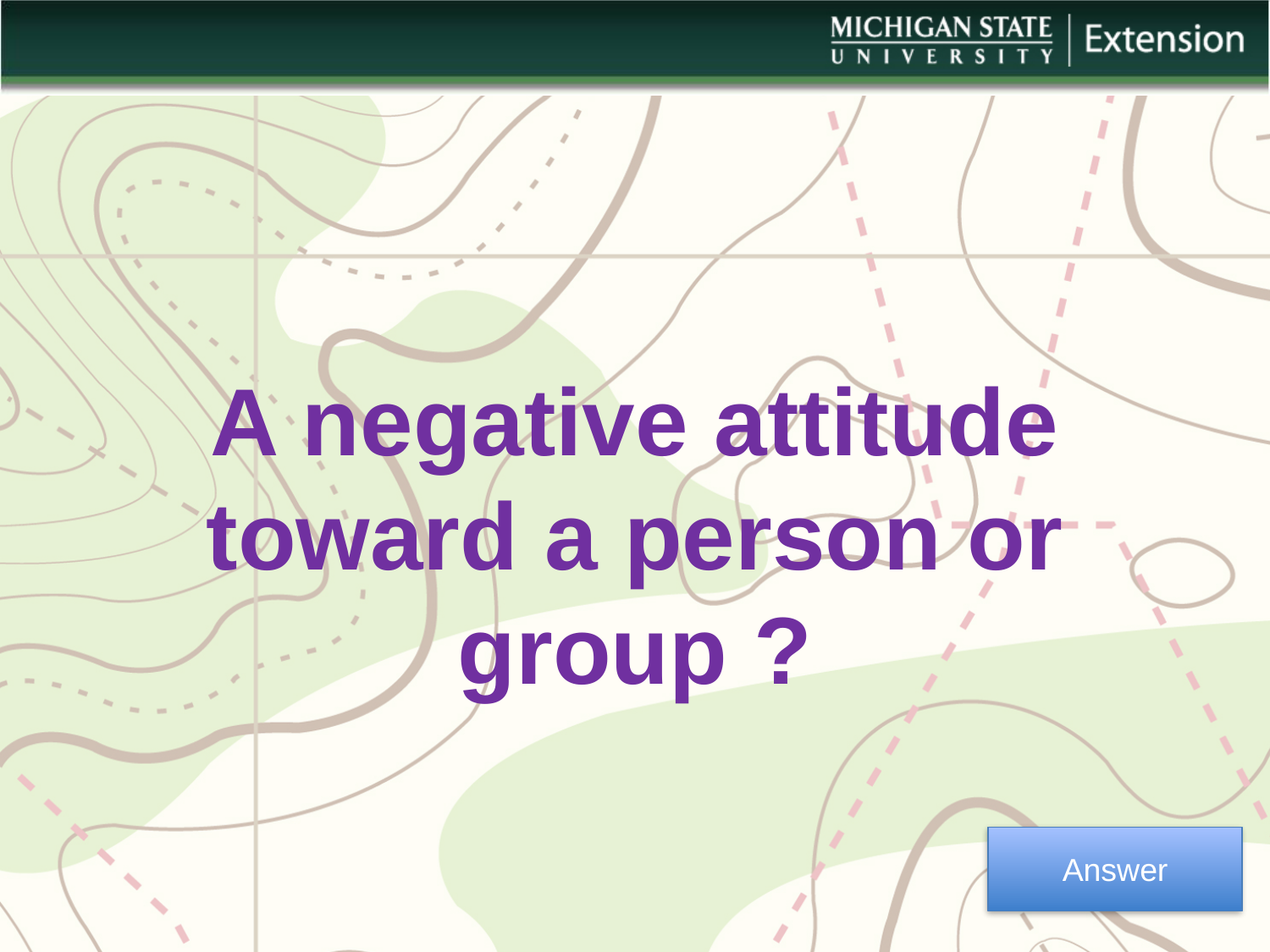

A negative attitude toward a person or group ?
Answer